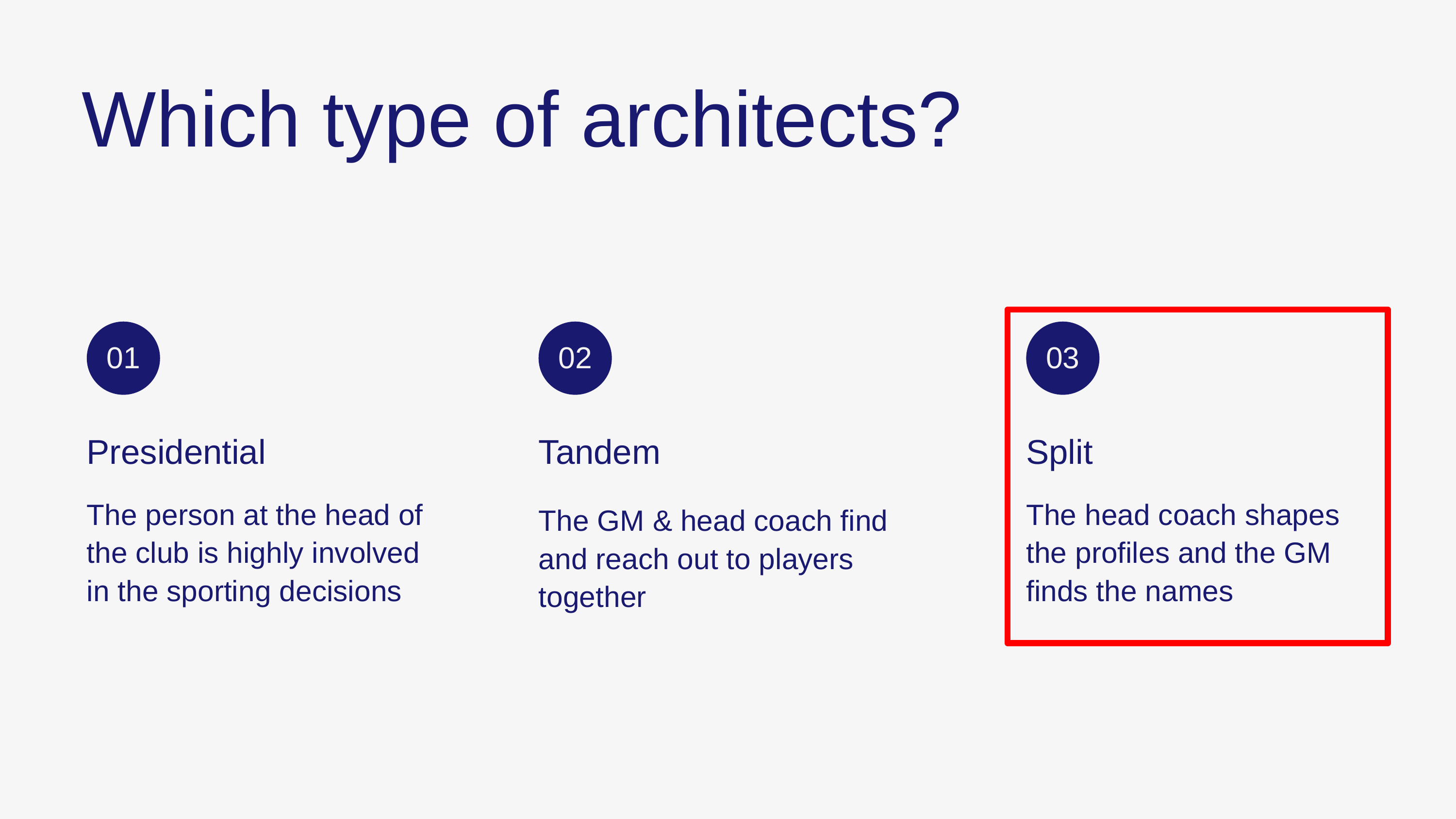

Which type of architects?

01

02

03
Presidential
The person at the head of the club is highly involved in the sporting decisions
Tandem
The GM & head coach find and reach out to players together
Split
The head coach shapes the profiles and the GM finds the names